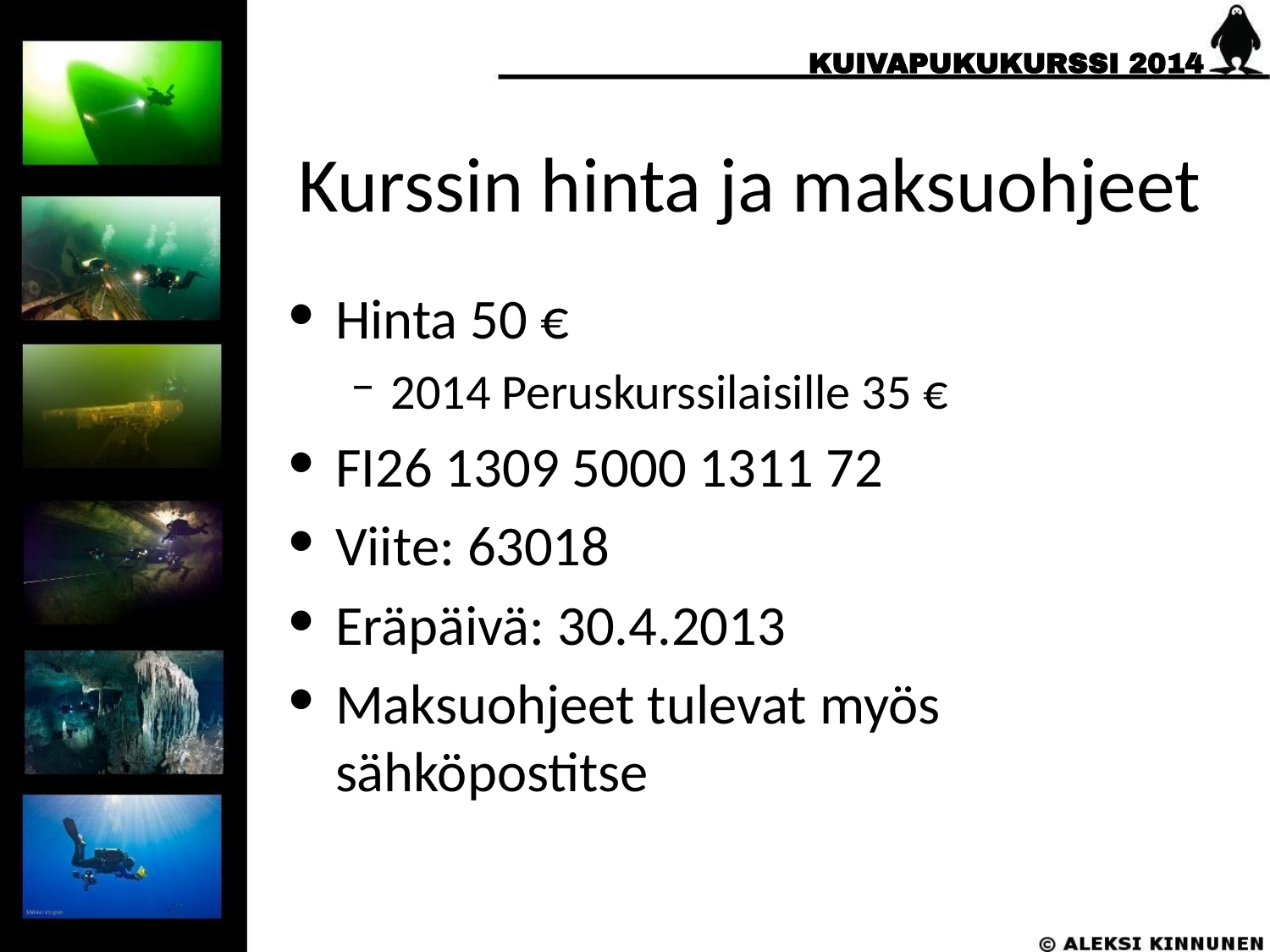

KUIVAPUKUKURSSI 2014
# Kurssin hinta ja maksuohjeet
Hinta 50 €
2014 Peruskurssilaisille 35 €
FI26 1309 5000 1311 72
Viite: 63018
Eräpäivä: 30.4.2013
Maksuohjeet tulevat myös sähköpostitse